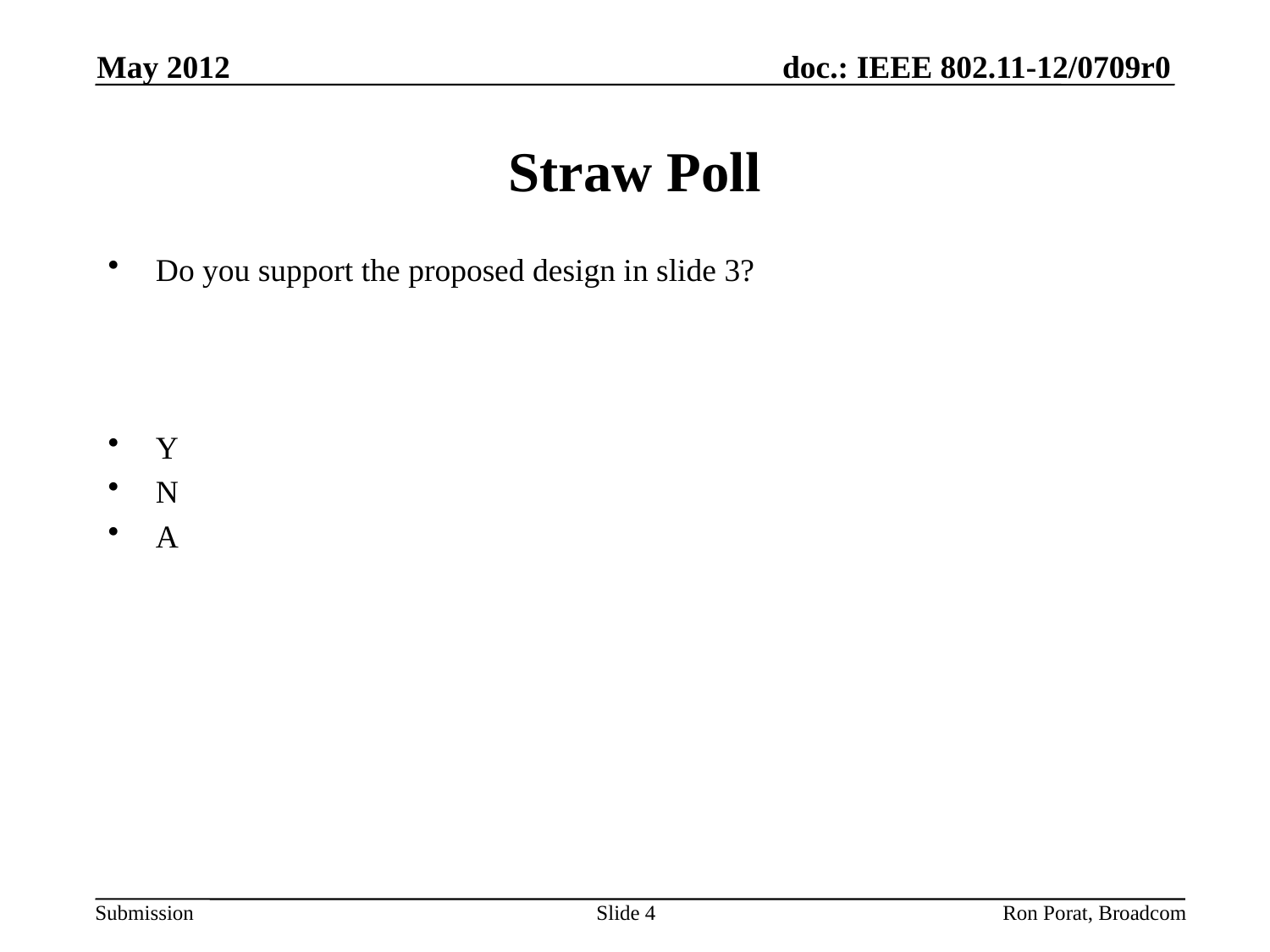

May 2012
# Straw Poll
Do you support the proposed design in slide 3?

Y
N
A
Ron Porat, Broadcom
Slide 4